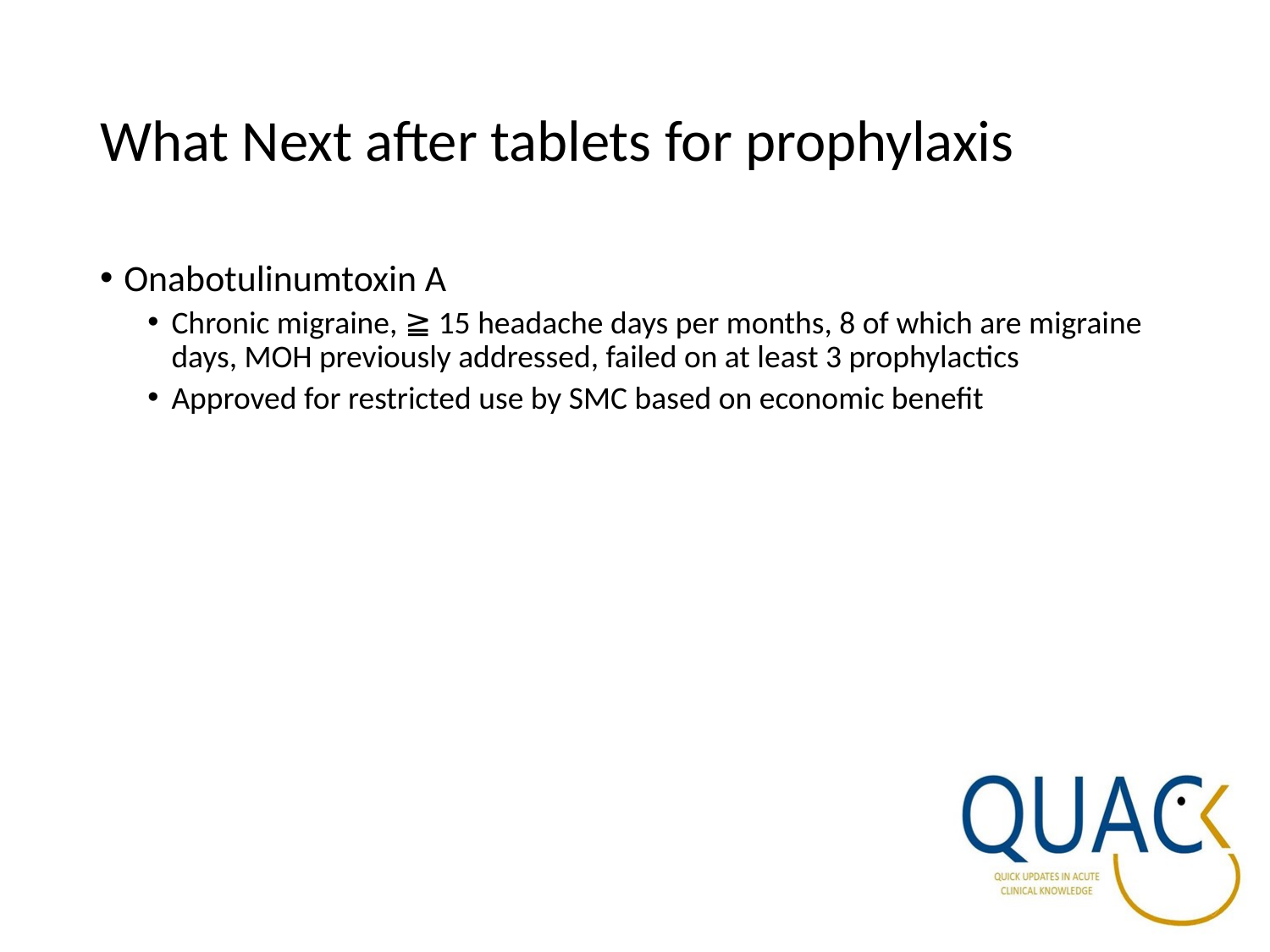

# What Next after tablets for prophylaxis
Onabotulinumtoxin A
Chronic migraine, ≧ 15 headache days per months, 8 of which are migraine days, MOH previously addressed, failed on at least 3 prophylactics
Approved for restricted use by SMC based on economic benefit